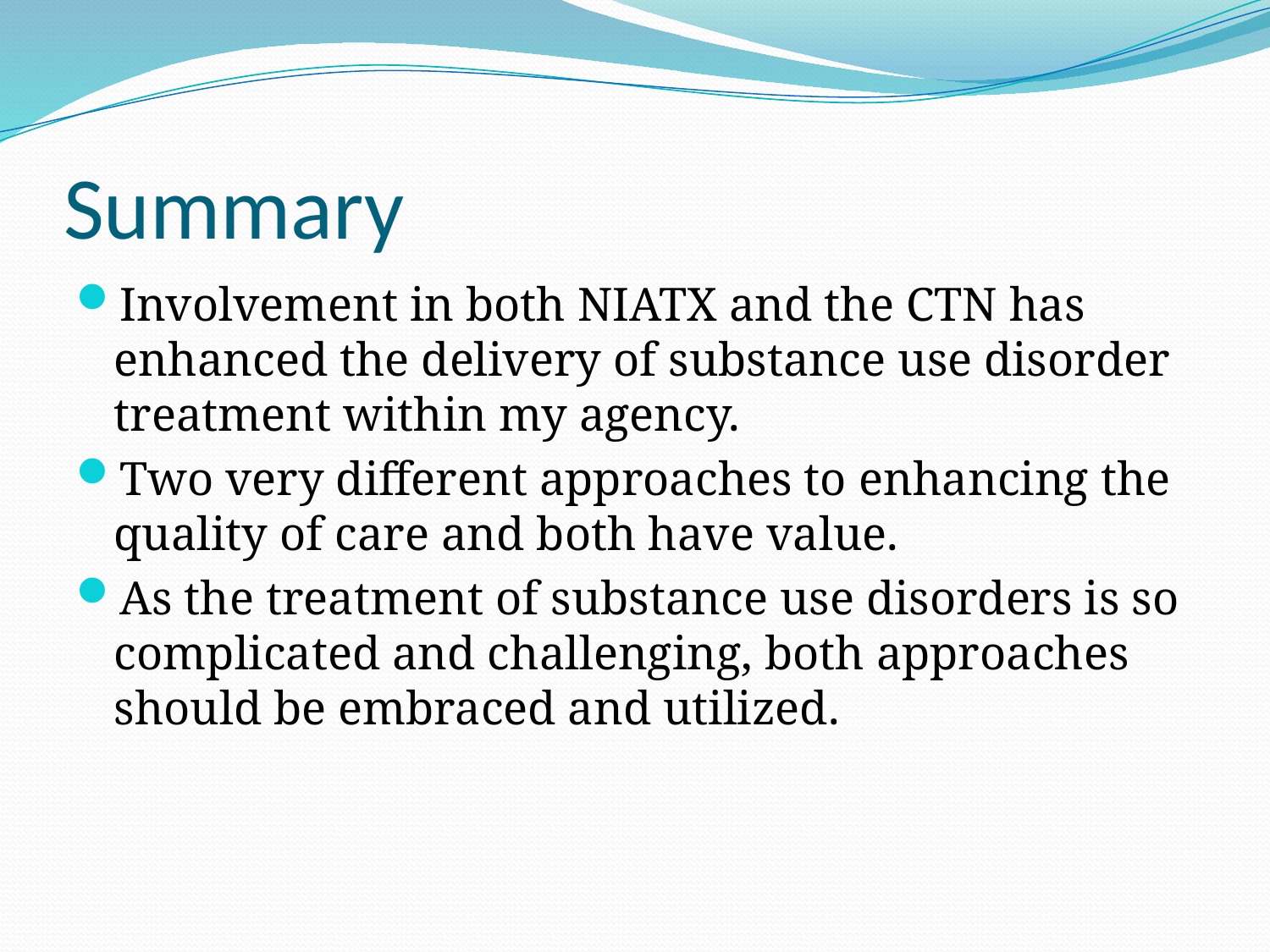

# Summary
Involvement in both NIATX and the CTN has enhanced the delivery of substance use disorder treatment within my agency.
Two very different approaches to enhancing the quality of care and both have value.
As the treatment of substance use disorders is so complicated and challenging, both approaches should be embraced and utilized.